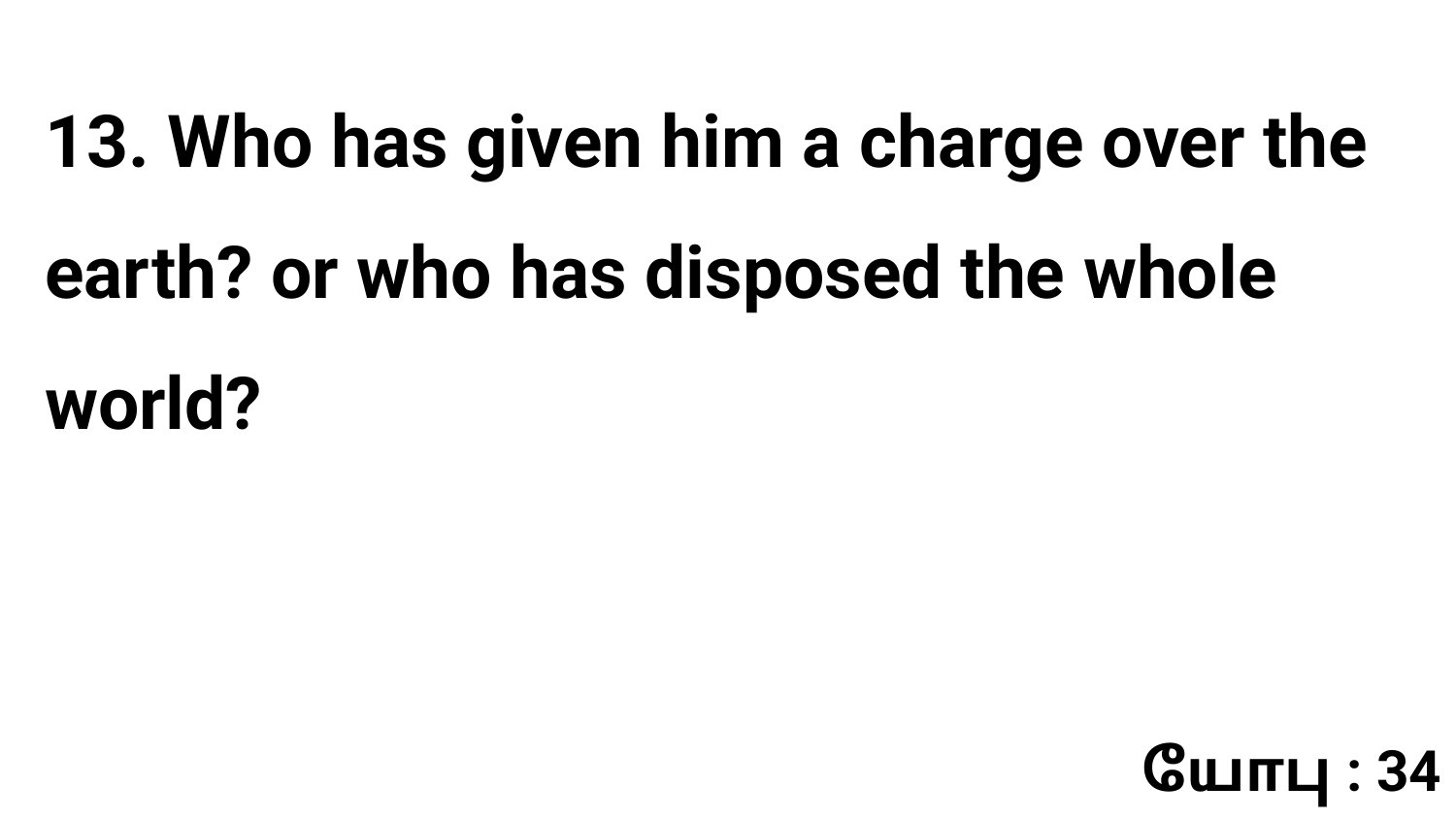

13. Who has given him a charge over the earth? or who has disposed the whole world?
யோபு : 34